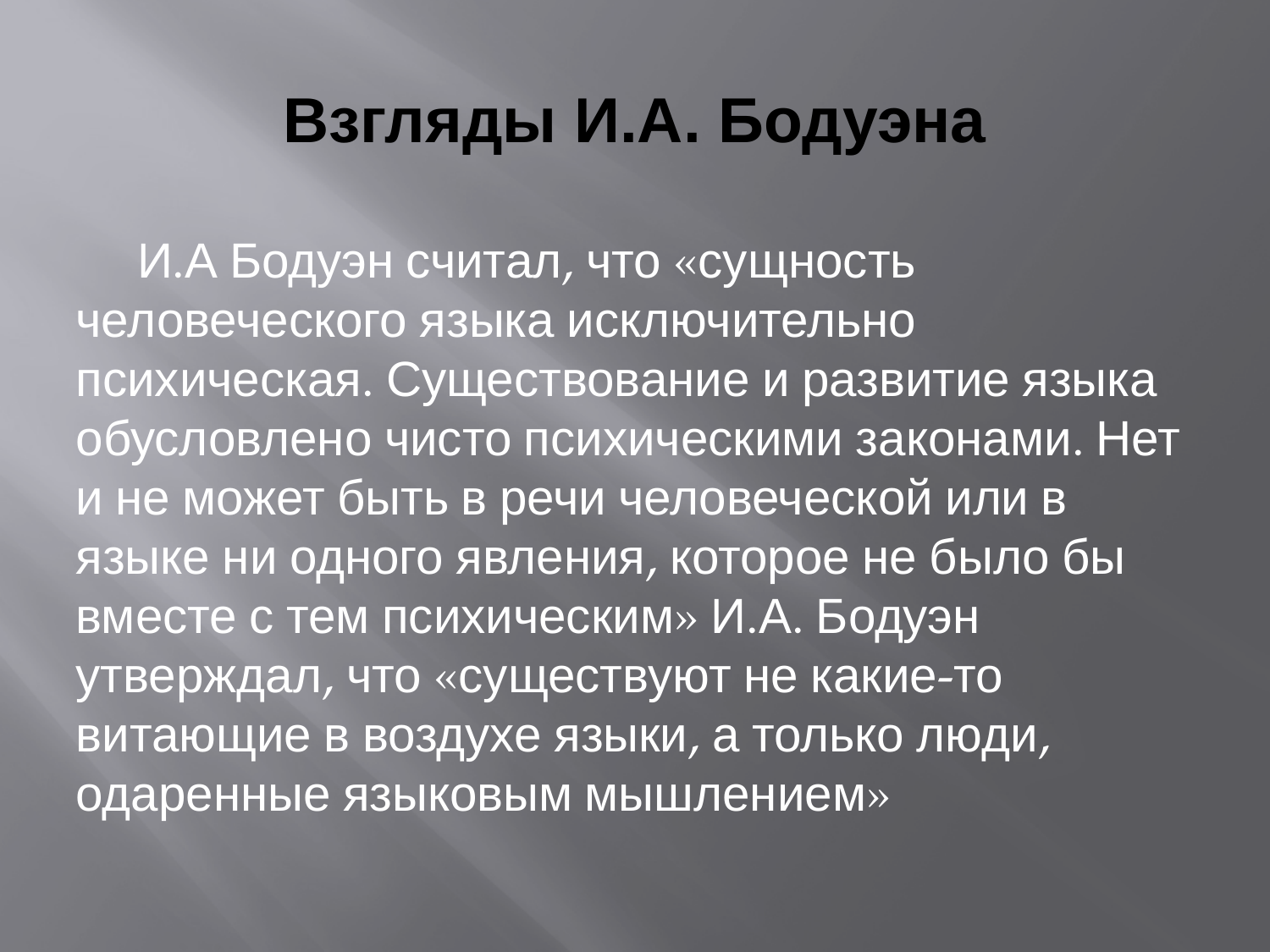

# Взгляды И.А. Бодуэна
     И.А Бодуэн считал, что «сущность человеческого языка исключительно психическая. Существование и развитие языка обусловлено чисто психическими законами. Нет и не может быть в речи человеческой или в языке ни одного явления, которое не было бы вместе с тем психическим» И.А. Бодуэн утверждал, что «существуют не какие-то витающие в воздухе языки, а только люди, одаренные языковым мышлением»